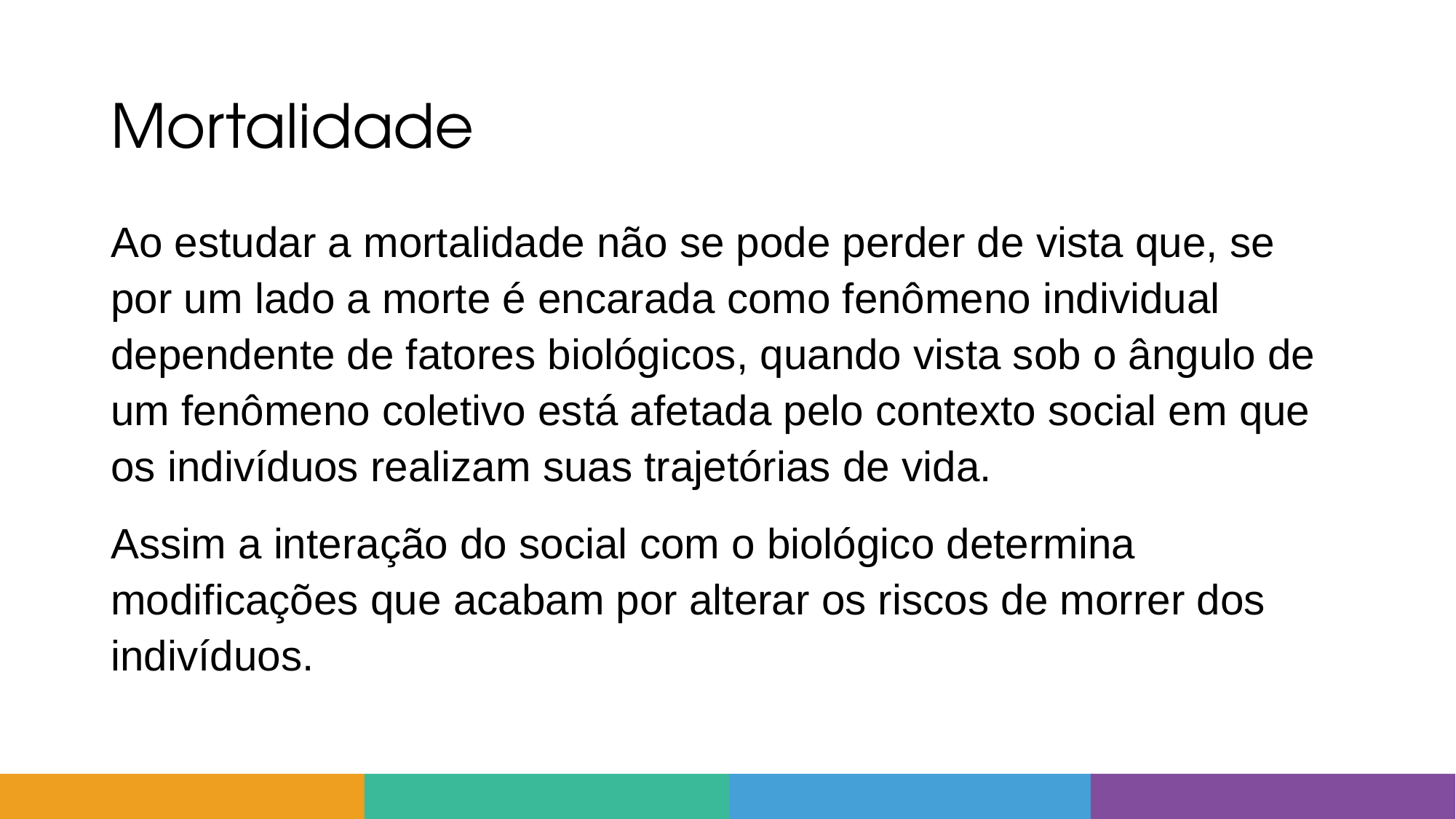

# Mortalidade
Ao estudar a mortalidade não se pode perder de vista que, se por um lado a morte é encarada como fenômeno individual dependente de fatores biológicos, quando vista sob o ângulo de um fenômeno coletivo está afetada pelo contexto social em que os indivíduos realizam suas trajetórias de vida.
Assim a interação do social com o biológico determina modificações que acabam por alterar os riscos de morrer dos indivíduos.